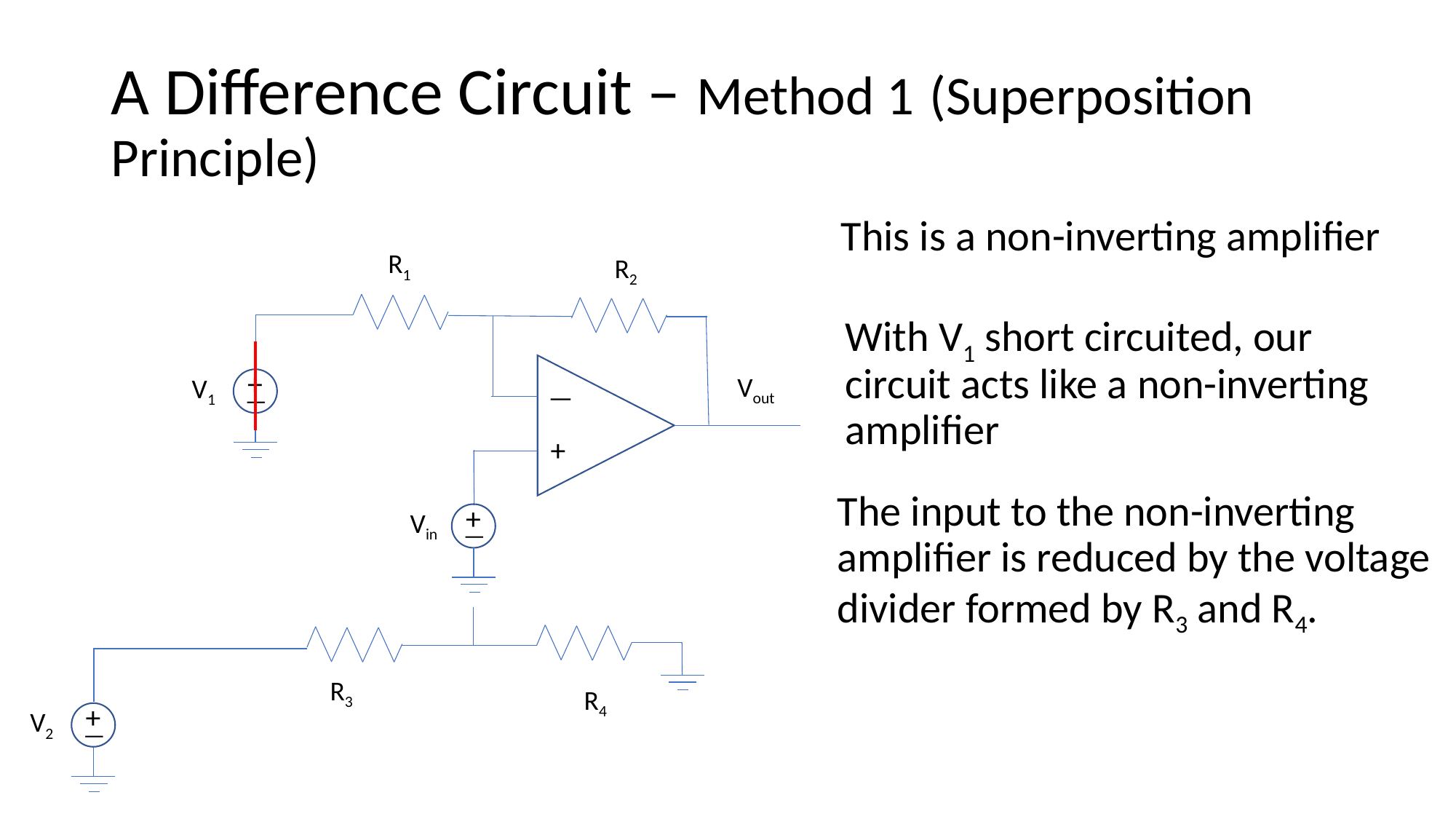

# A Difference Circuit – Method 1 (Superposition Principle)
This is a non-inverting amplifier
R1
R2

Vout
—
+
With V1 short circuited, our circuit acts like a non-inverting amplifier
V1

—
+
Vin

—
+
The input to the non-inverting amplifier is reduced by the voltage divider formed by R3 and R4.
V2

—
+
R3
R4